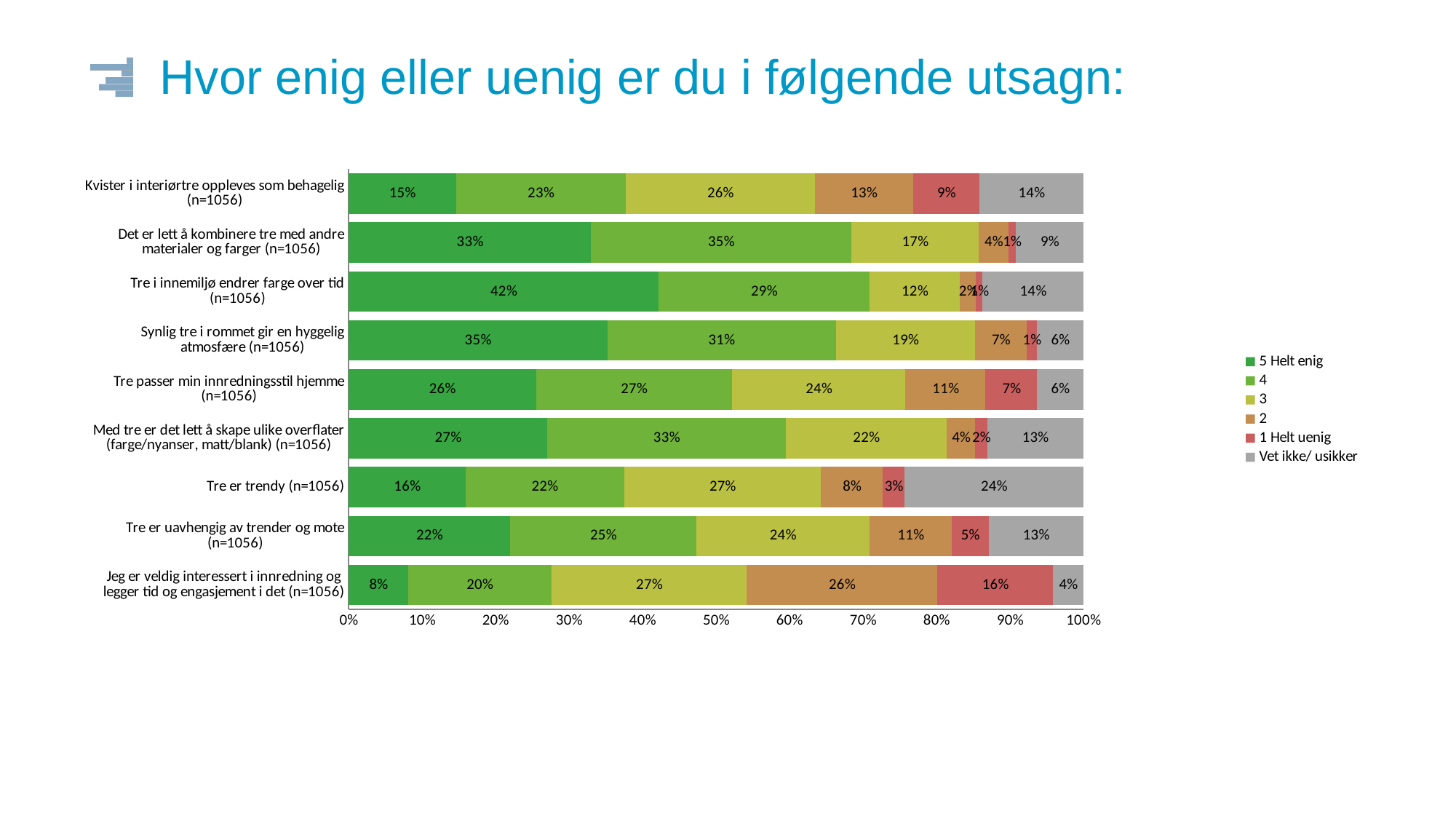

# Hvor enig eller uenig er du i følgende utsagn:

### Chart

| Category | 5 Helt enig | 4 | 3 | 2 | 1 Helt uenig | Vet ikke/ usikker |
|---|---|---|---|---|---|---|
| Jeg er veldig interessert i innredning og legger tid og engasjement i det (n=1056) | 0.081 | 0.195 | 0.266 | 0.259 | 0.158 | 0.041 |
| Tre er uavhengig av trender og mote (n=1056) | 0.22 | 0.253 | 0.236 | 0.112 | 0.05 | 0.129 |
| Tre er trendy (n=1056) | 0.159 | 0.216 | 0.268 | 0.084 | 0.03 | 0.243 |
| Med tre er det lett å skape ulike overflater (farge/nyanser, matt/blank) (n=1056) | 0.27 | 0.325 | 0.219 | 0.039 | 0.016 | 0.132 |
| Tre passer min innredningsstil hjemme (n=1056) | 0.255 | 0.267 | 0.236 | 0.109 | 0.07 | 0.063 |
| Synlig tre i rommet gir en hyggelig atmosfære (n=1056) | 0.352 | 0.311 | 0.19 | 0.07 | 0.014 | 0.064 |
| Tre i innemiljø endrer farge over tid (n=1056) | 0.422 | 0.287 | 0.123 | 0.022 | 0.009 | 0.137 |
| Det er lett å kombinere tre med andre materialer og farger (n=1056) | 0.33 | 0.354 | 0.174 | 0.04 | 0.01 | 0.092 |
| Kvister i interiørtre oppleves som behagelig (n=1056) | 0.146 | 0.231 | 0.258 | 0.133 | 0.091 | 0.141 |